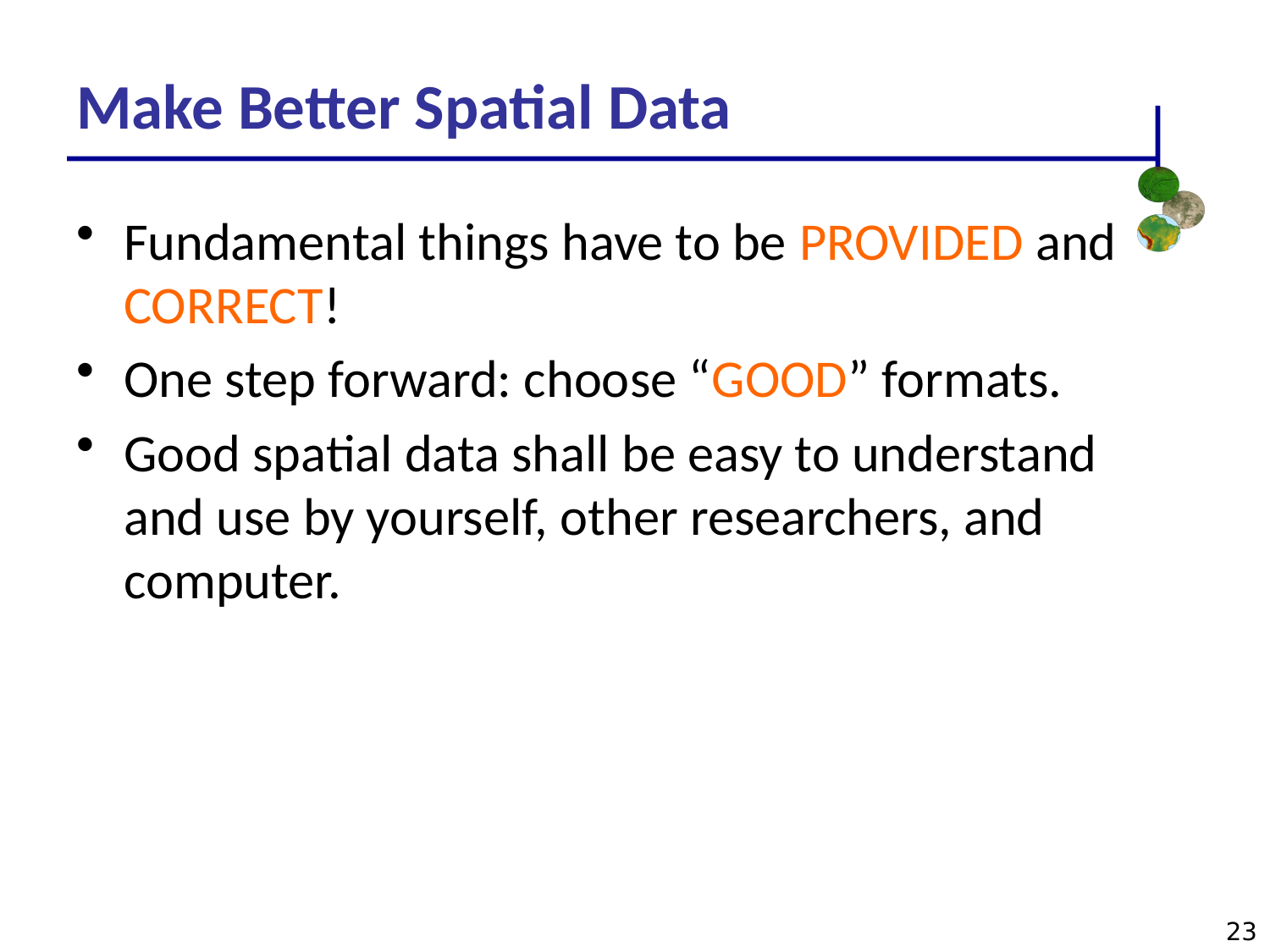

Make Better Spatial Data
Fundamental things have to be PROVIDED and CORRECT!
One step forward: choose “GOOD” formats.
Good spatial data shall be easy to understand and use by yourself, other researchers, and computer.

23